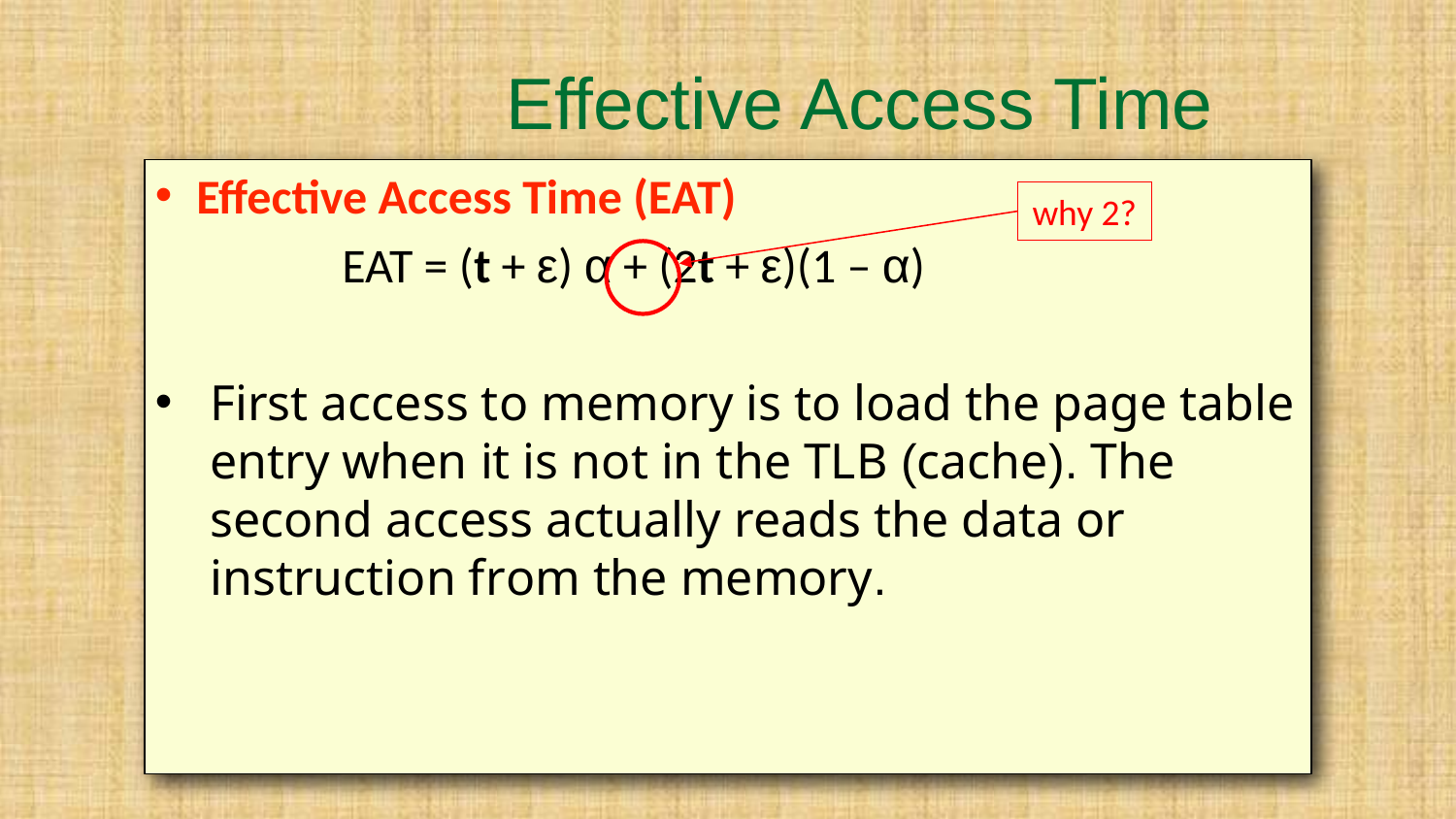

# Effective Access Time
Effective Access Time (EAT)
		EAT = (t + ε) α + (2t + ε)(1 – α)

First access to memory is to load the page table entry when it is not in the TLB (cache). The second access actually reads the data or instruction from the memory.
why 2?